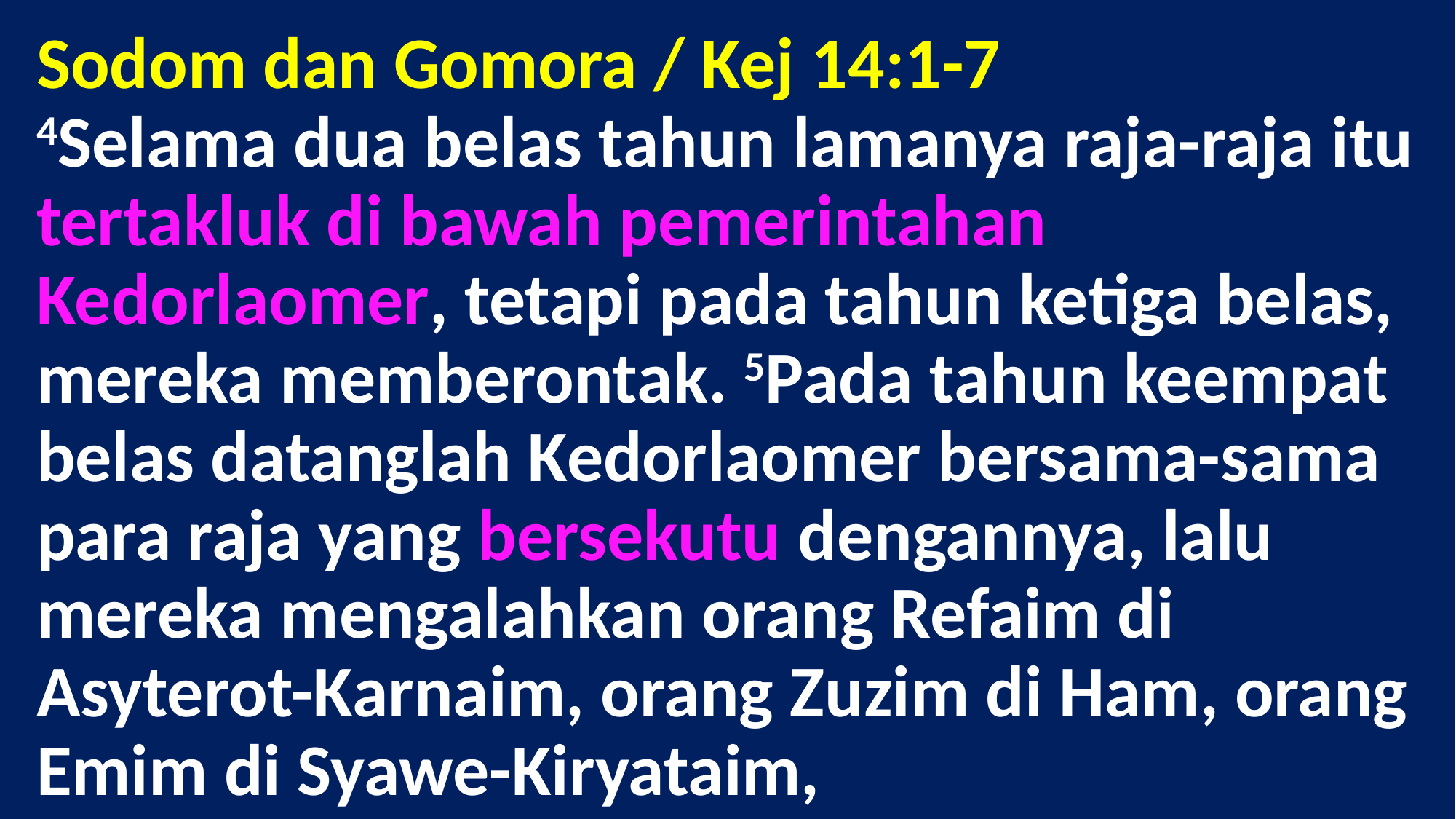

# Sodom dan Gomora / Kej 14:1-7 4Selama dua belas tahun lamanya raja-raja itu tertakluk di bawah pemerintahan Kedorlaomer, tetapi pada tahun ketiga belas, mereka memberontak. 5Pada tahun keempat belas datanglah Kedorlaomer bersama-sama para raja yang bersekutu dengannya, lalu mereka mengalahkan orang Refaim di Asyterot-Karnaim, orang Zuzim di Ham, orang Emim di Syawe-Kiryataim,